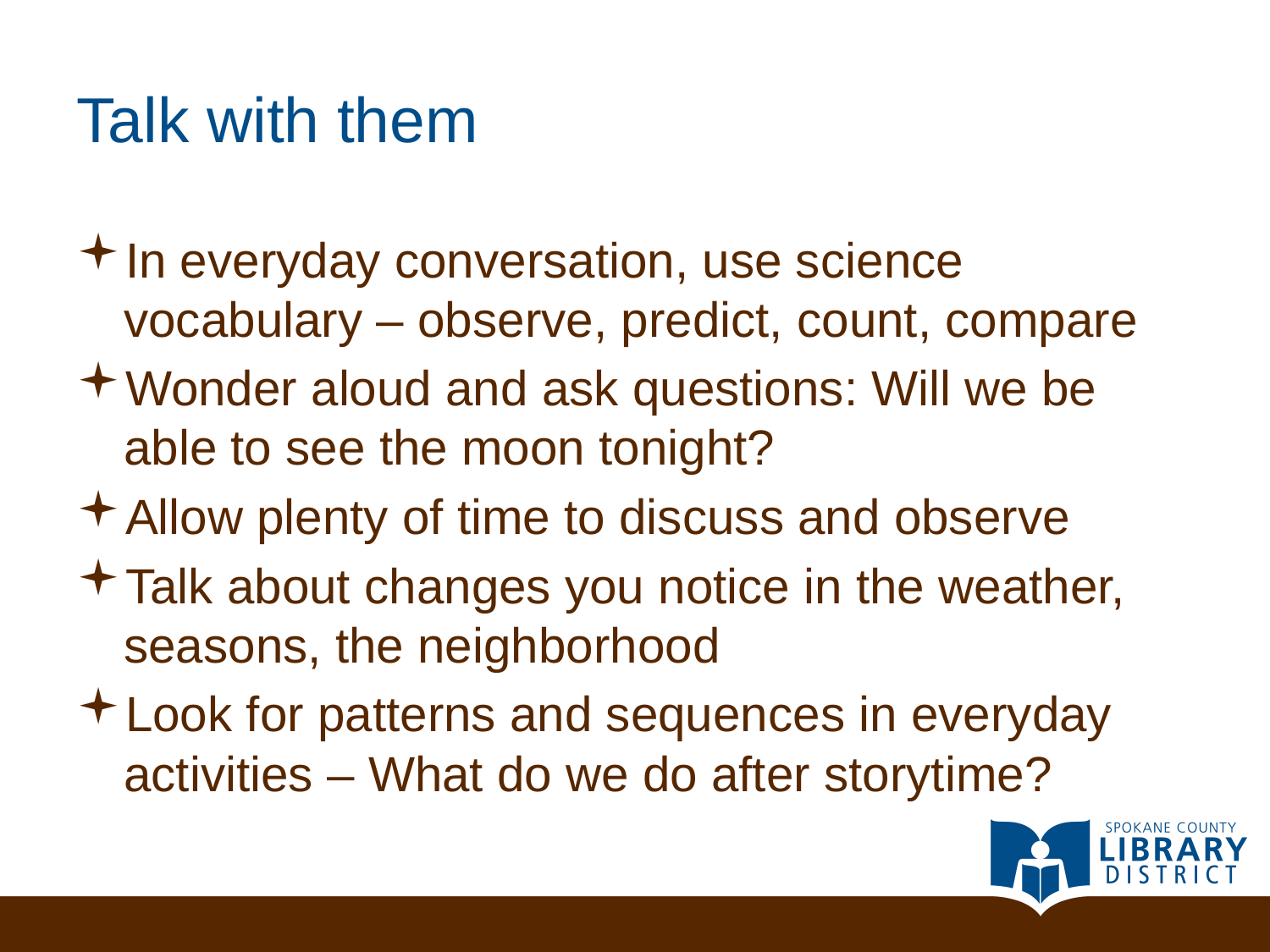

# Talk with them
In everyday conversation, use science vocabulary – observe, predict, count, compare
Wonder aloud and ask questions: Will we be able to see the moon tonight?
Allow plenty of time to discuss and observe
Talk about changes you notice in the weather, seasons, the neighborhood
Look for patterns and sequences in everyday activities – What do we do after storytime?